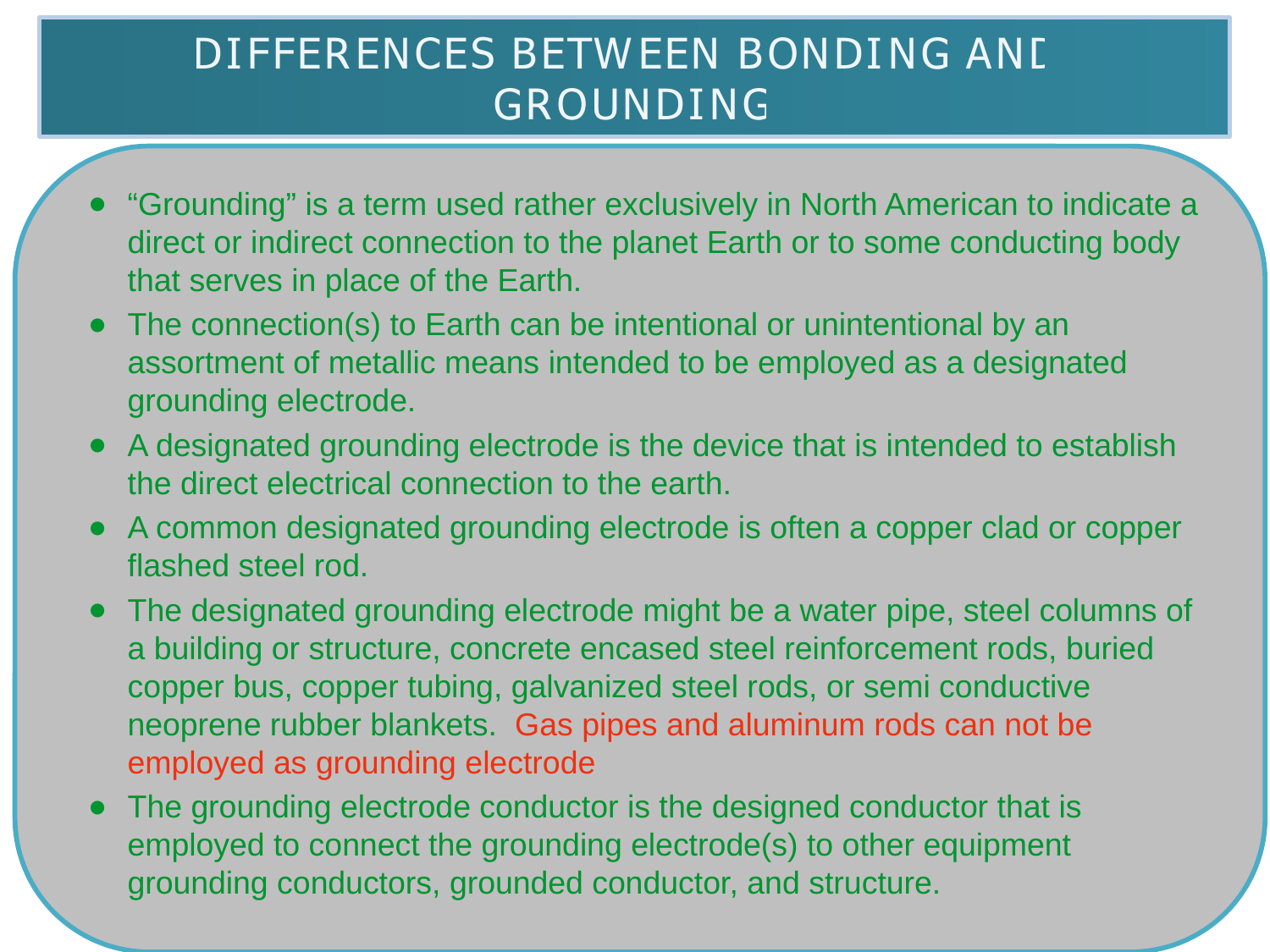

DIFFERENCES BETWEEN BONDING AND
GROUNDING

“Grounding” is a term used rather exclusively in North American to indicate a direct or indirect connection to the planet Earth or to some conducting body that serves in place of the Earth.
The connection(s) to Earth can be intentional or unintentional by an assortment of metallic means intended to be employed as a designated grounding electrode.
A designated grounding electrode is the device that is intended to establish the direct electrical connection to the earth.
A common designated grounding electrode is often a copper clad or copper flashed steel rod.
The designated grounding electrode might be a water pipe, steel columns of a building or structure, concrete encased steel reinforcement rods, buried copper bus, copper tubing, galvanized steel rods, or semi conductive neoprene rubber blankets.  Gas pipes and aluminum rods can not be employed as grounding electrode
The grounding electrode conductor is the designed conductor that is employed to connect the grounding electrode(s) to other equipment grounding conductors, grounded conductor, and structure.